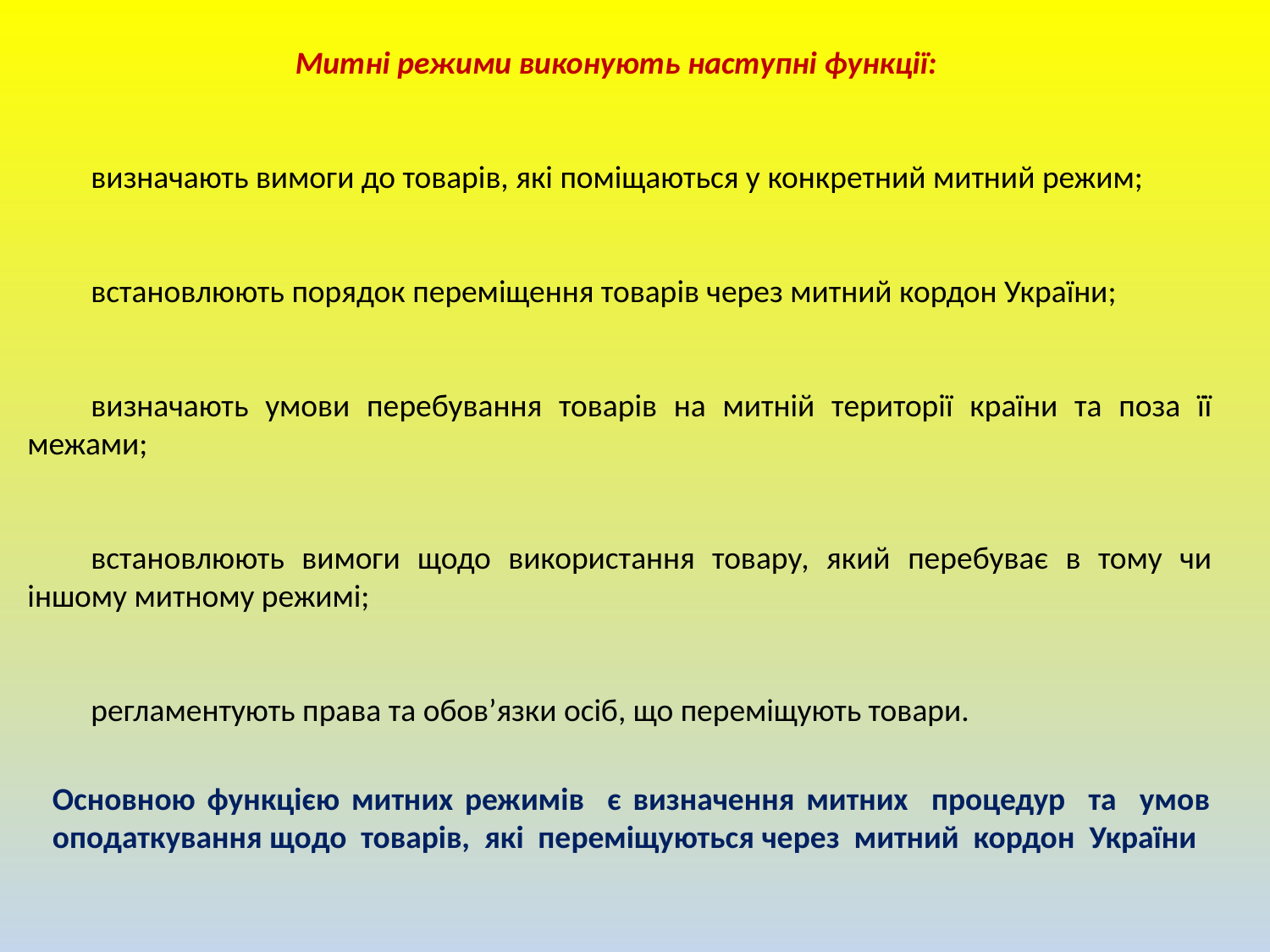

Митні режими виконують наступні функції:

визначають вимоги до товарів, які поміщаються у конкретний митний режим;

встановлюють порядок переміщення товарів через митний кордон України;

визначають умови перебування товарів на митній території країни та поза її межами;

встановлюють вимоги щодо використання товару, який перебуває в тому чи іншому митному режимі;

регламентують права та обов’язки осіб, що переміщують товари.
Основною функцією митних режимів  є визначення митних  процедур  та  умов  оподаткування щодо  товарів,  які  переміщуються через  митний  кордон  України